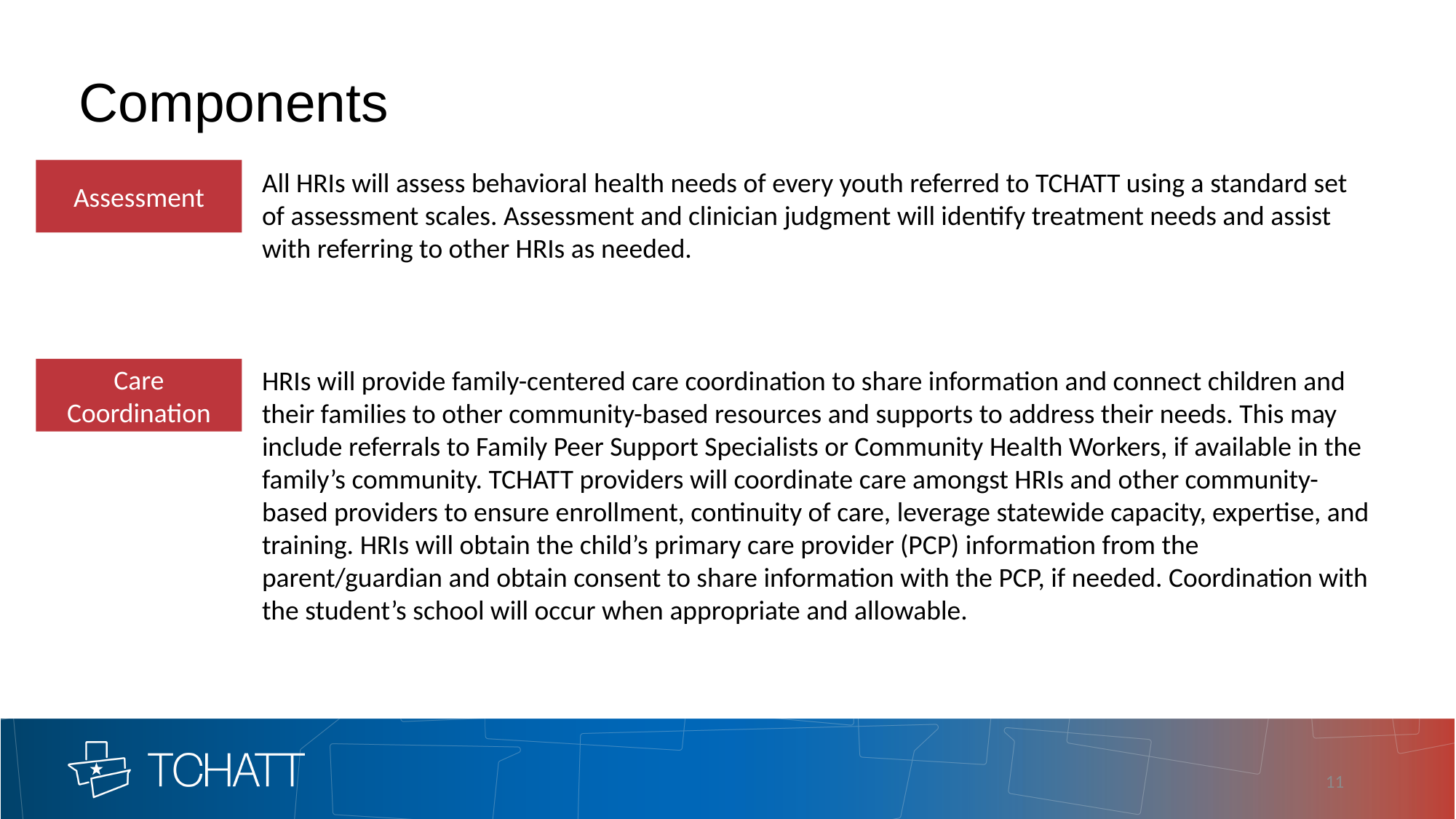

# Components
Assessment
All HRIs will assess behavioral health needs of every youth referred to TCHATT using a standard set of assessment scales. Assessment and clinician judgment will identify treatment needs and assist with referring to other HRIs as needed.
HRIs will provide family-centered care coordination to share information and connect children and their families to other community-based resources and supports to address their needs. This may include referrals to Family Peer Support Specialists or Community Health Workers, if available in the family’s community. TCHATT providers will coordinate care amongst HRIs and other community-based providers to ensure enrollment, continuity of care, leverage statewide capacity, expertise, and training. HRIs will obtain the child’s primary care provider (PCP) information from the parent/guardian and obtain consent to share information with the PCP, if needed. Coordination with the student’s school will occur when appropriate and allowable.
Care Coordination
11